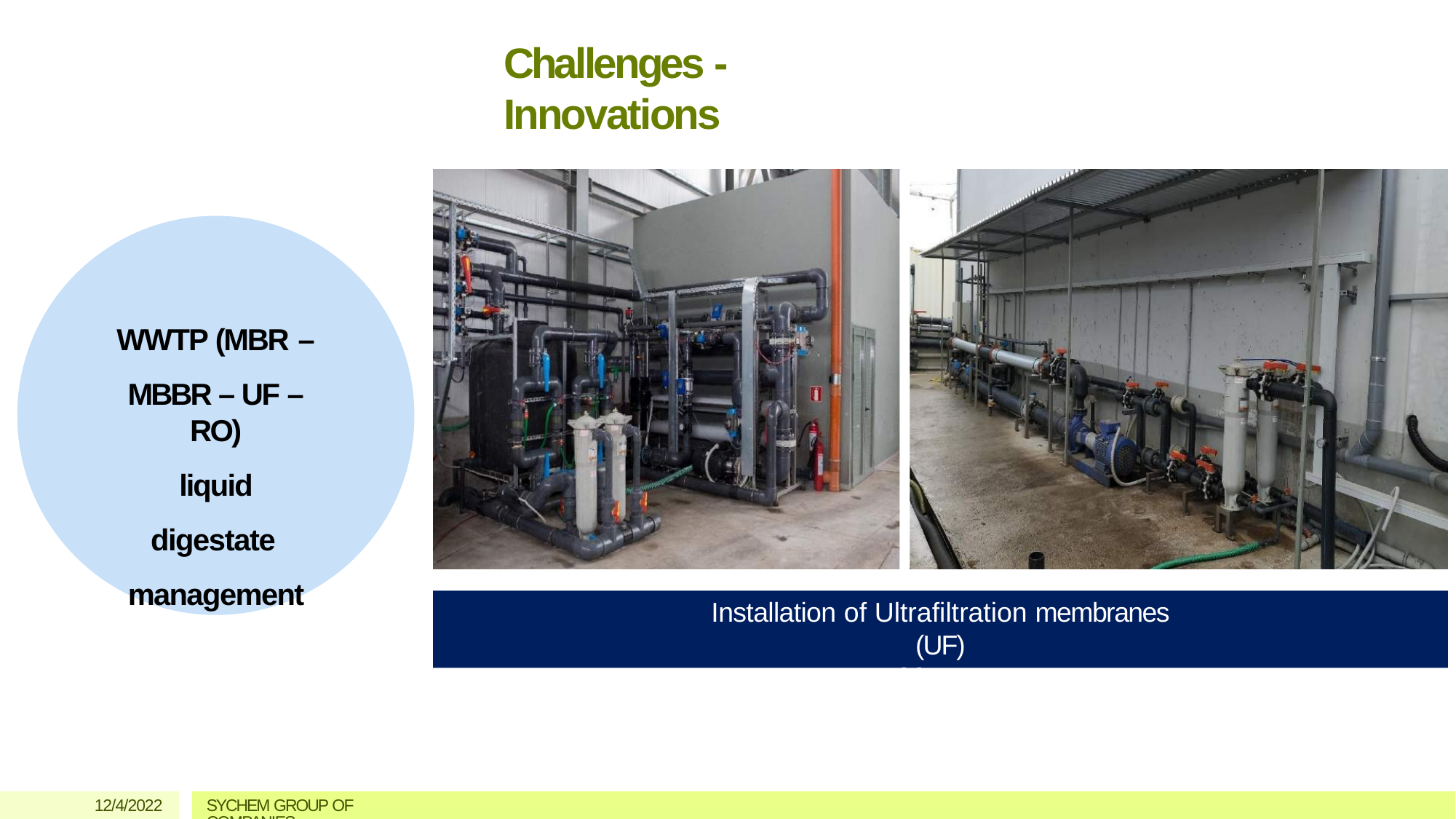

# Challenges - Innovations

WWTP (MBR –
MBBR – UF – RO)
liquid digestate  management

Installation of Ultrafiltration membranes (UF)
Double system

12/4/2022
SYCHEM GROUP OF COMPANIES